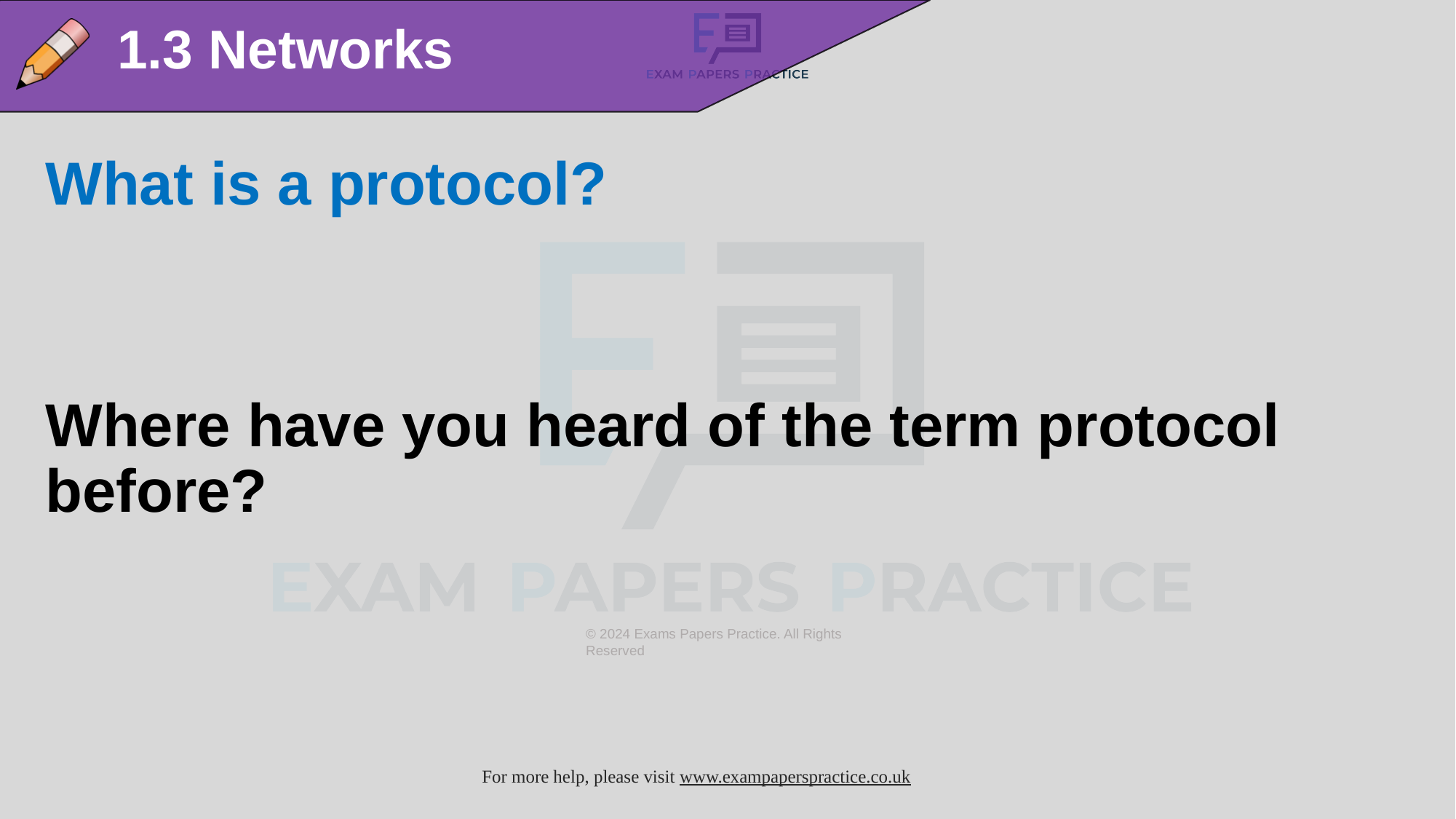

1.3 Networks

What is a protocol?

Where have you heard of the term protocol before?